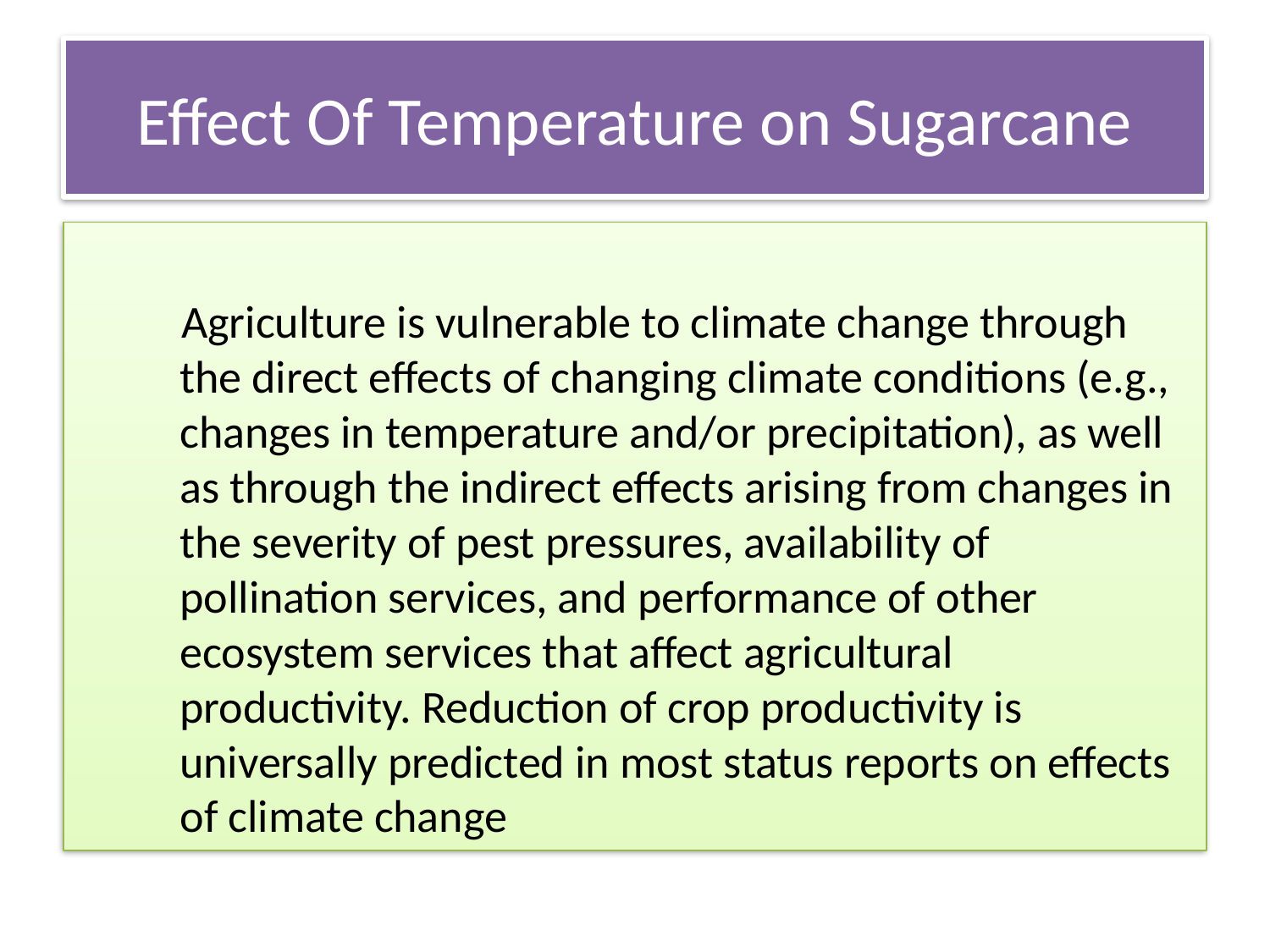

# Effect Of Temperature on Sugarcane

    Agriculture is vulnerable to climate change through the direct effects of changing climate conditions (e.g., changes in temperature and/or precipitation), as well as through the indirect effects arising from changes in the severity of pest pressures, availability of pollination services, and performance of other ecosystem services that affect agricultural productivity. Reduction of crop productivity is universally predicted in most status reports on effects of climate change